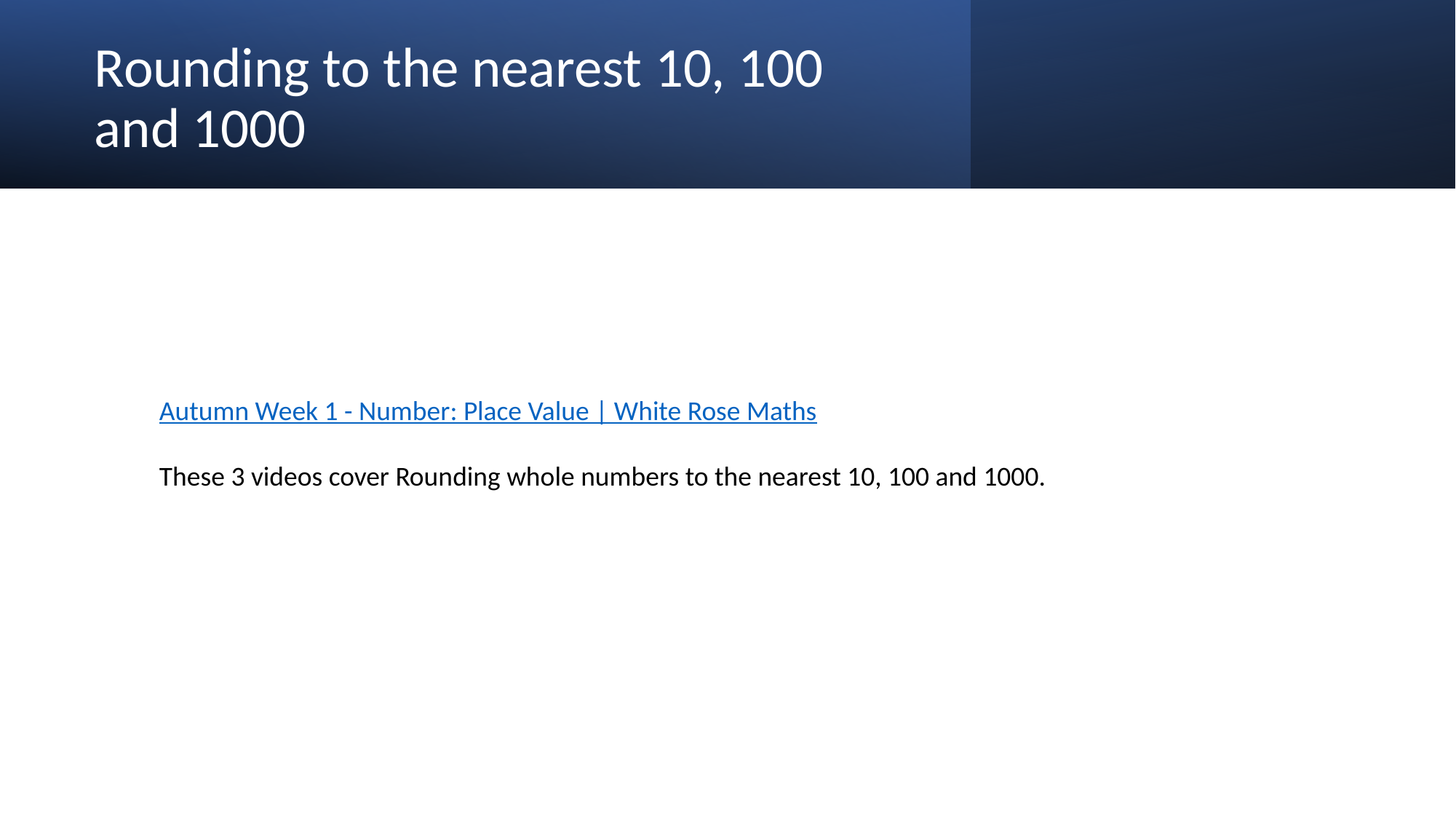

# Rounding to the nearest 10, 100 and 1000

Autumn Week 1 - Number: Place Value | White Rose Maths

These 3 videos cover Rounding whole numbers to the nearest 10, 100 and 1000.